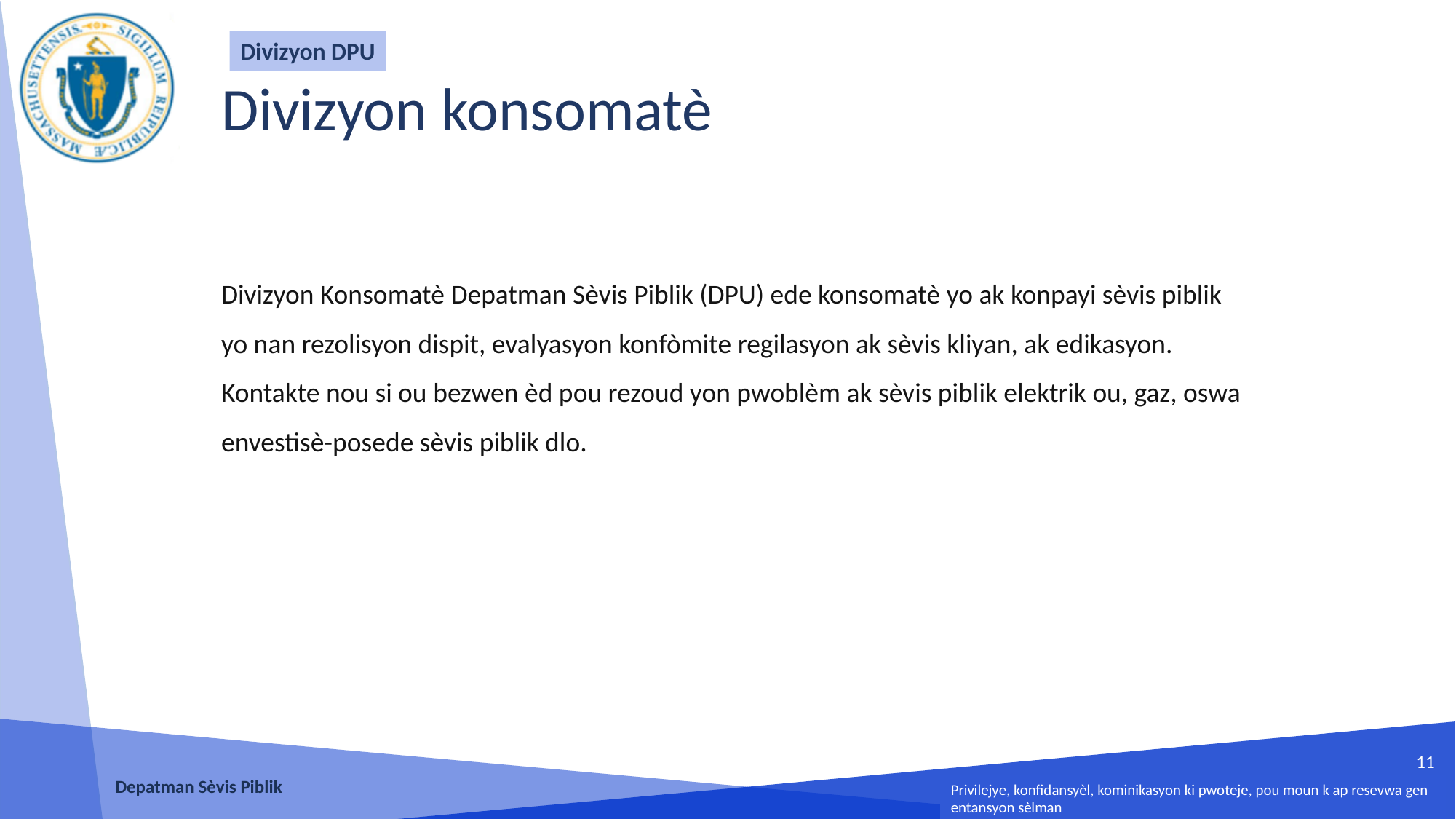

Divizyon DPU
# Divizyon konsomatè
Divizyon Konsomatè Depatman Sèvis Piblik (DPU) ede konsomatè yo ak konpayi sèvis piblik yo nan rezolisyon dispit, evalyasyon konfòmite regilasyon ak sèvis kliyan, ak edikasyon. Kontakte nou si ou bezwen èd pou rezoud yon pwoblèm ak sèvis piblik elektrik ou, gaz, oswa envestisè-posede sèvis piblik dlo.
11
Depatman Sèvis Piblik
Privilejye, konfidansyèl, kominikasyon ki pwoteje, pou moun k ap resevwa gen entansyon sèlman